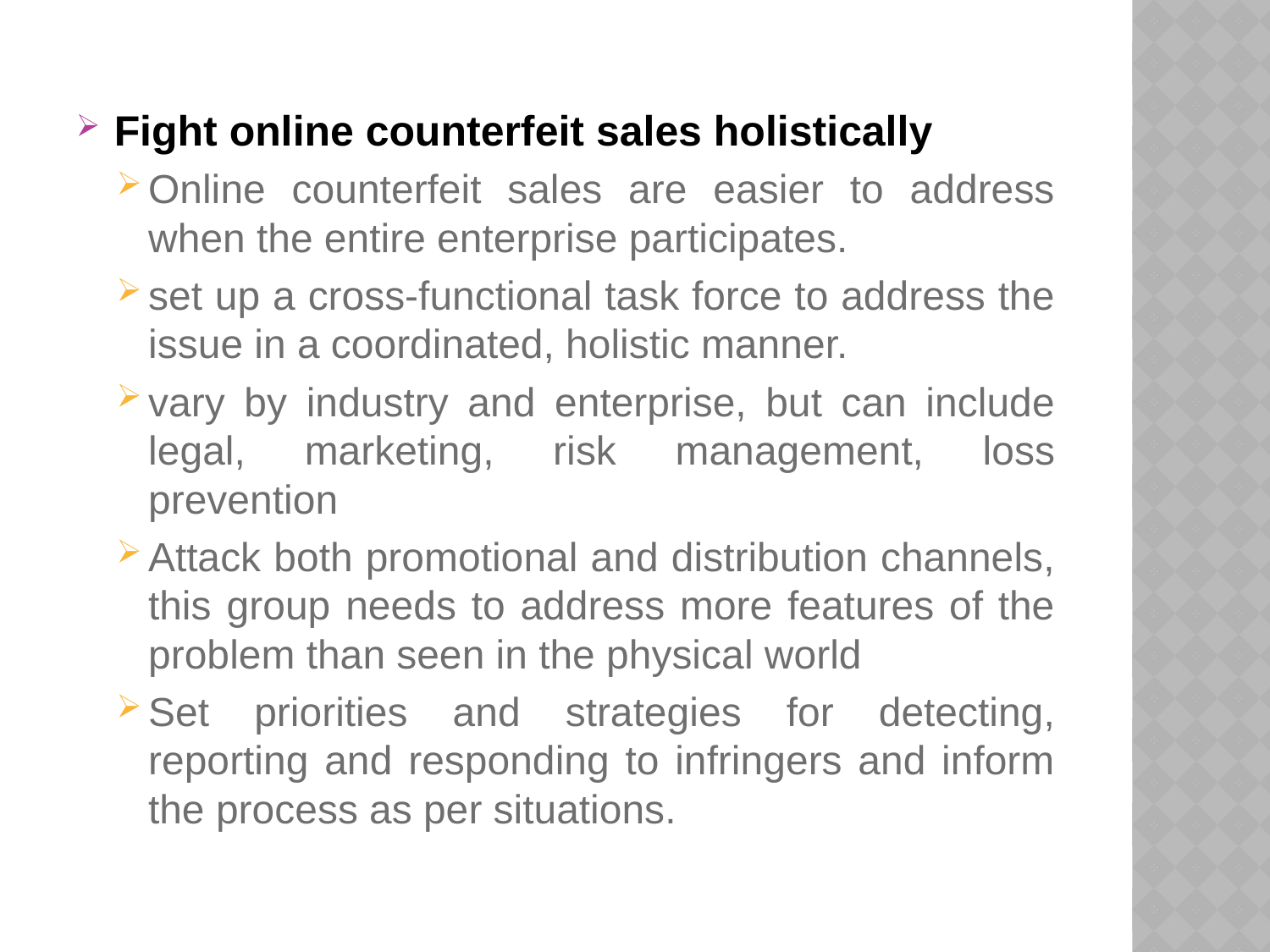

Fight online counterfeit sales holistically
Online counterfeit sales are easier to address when the entire enterprise participates.
set up a cross-functional task force to address the issue in a coordinated, holistic manner.
vary by industry and enterprise, but can include legal, marketing, risk management, loss prevention
Attack both promotional and distribution channels, this group needs to address more features of the problem than seen in the physical world
Set priorities and strategies for detecting, reporting and responding to infringers and inform the process as per situations.